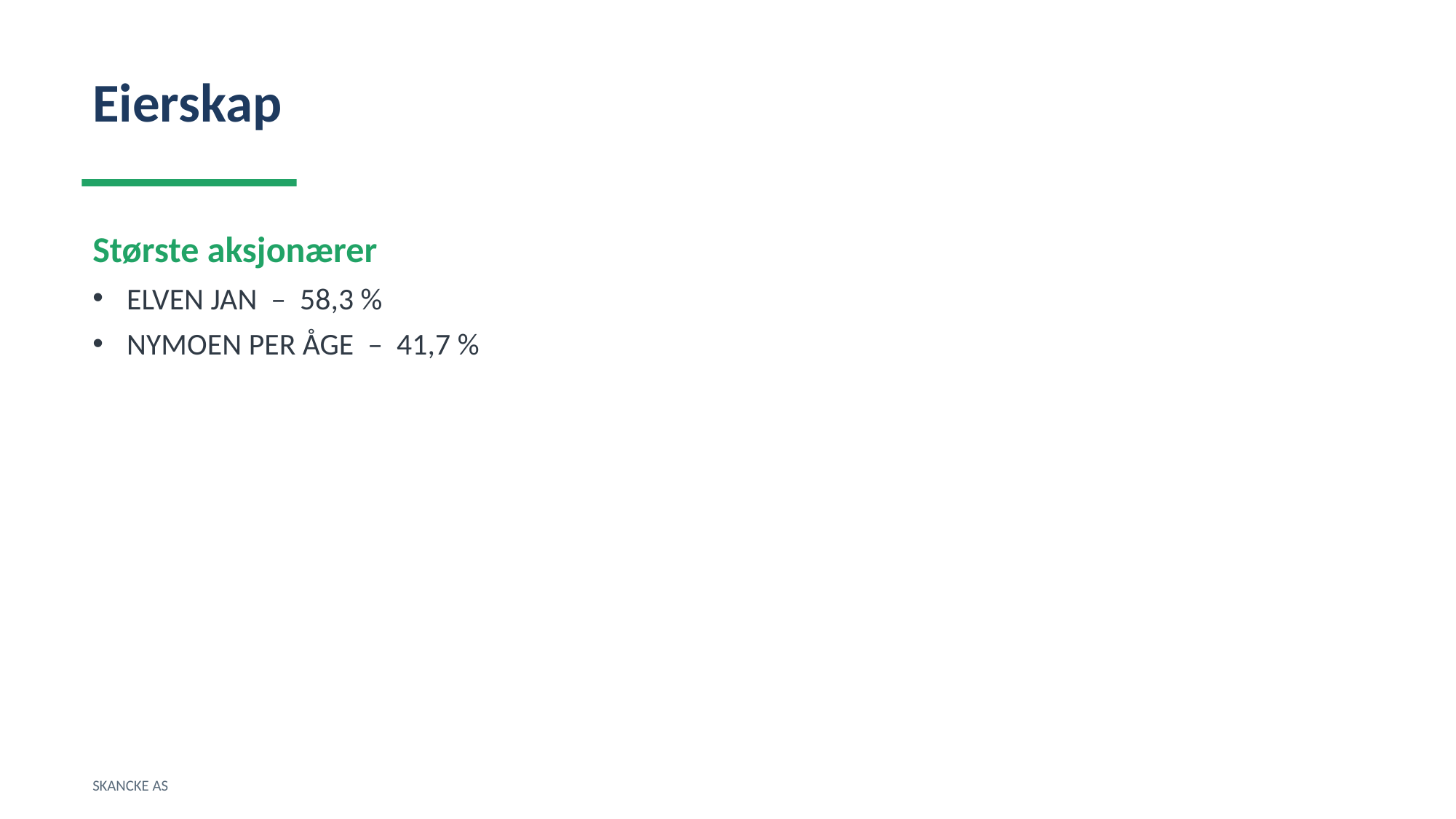

Eierskap

Største aksjonærer
ELVEN JAN  –  58,3 %
NYMOEN PER ÅGE  –  41,7 %
SKANCKE AS